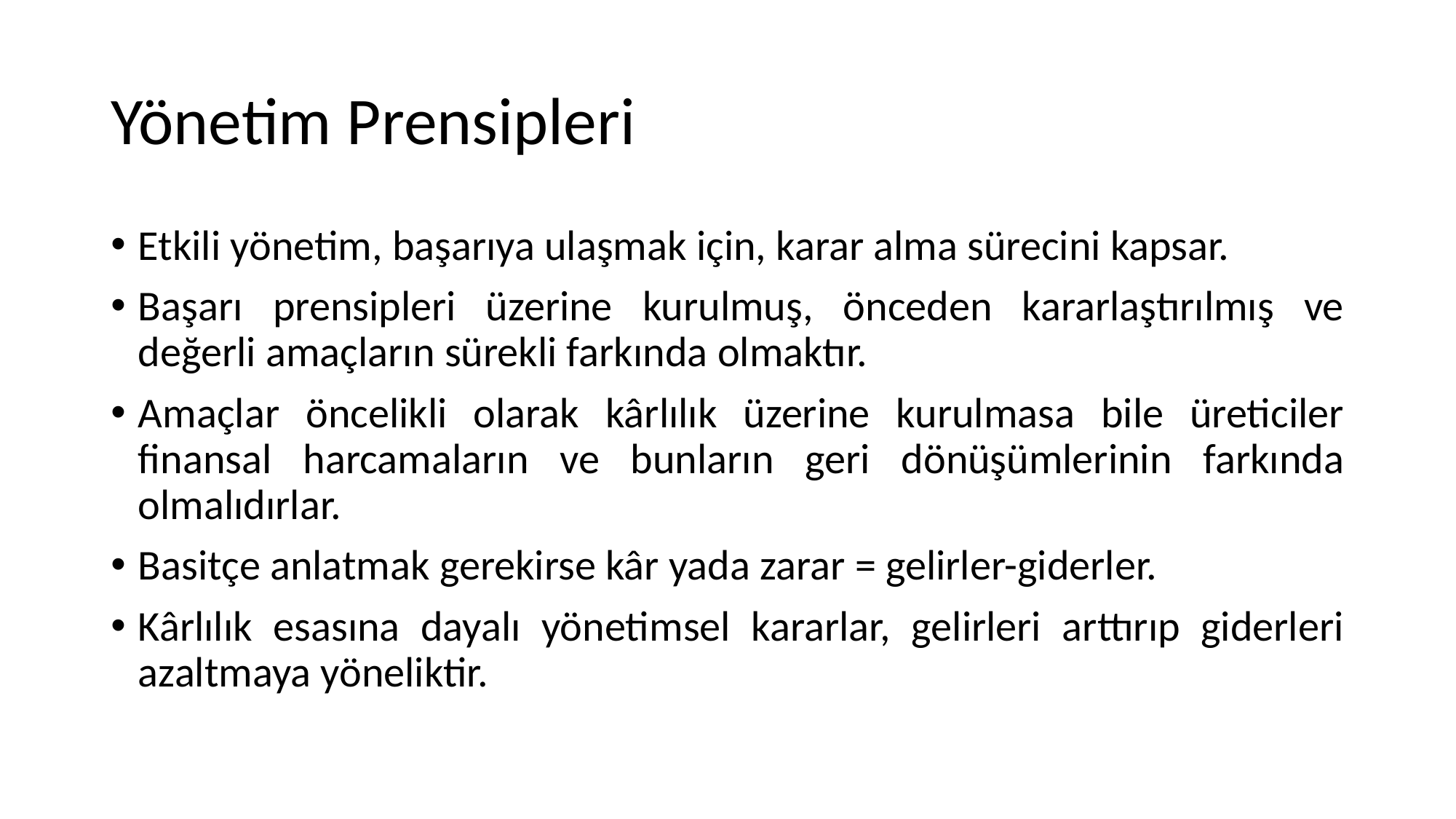

# Yönetim Prensipleri
Etkili yönetim, başarıya ulaşmak için, karar alma sürecini kapsar.
Başarı prensipleri üzerine kurulmuş, önceden kararlaştırılmış ve değerli amaçların sürekli farkında olmaktır.
Amaçlar öncelikli olarak kârlılık üzerine kurulmasa bile üreticiler finansal harcamaların ve bunların geri dönüşümlerinin farkında olmalıdırlar.
Basitçe anlatmak gerekirse kâr yada zarar = gelirler-giderler.
Kârlılık esasına dayalı yönetimsel kararlar, gelirleri arttırıp giderleri azaltmaya yöneliktir.